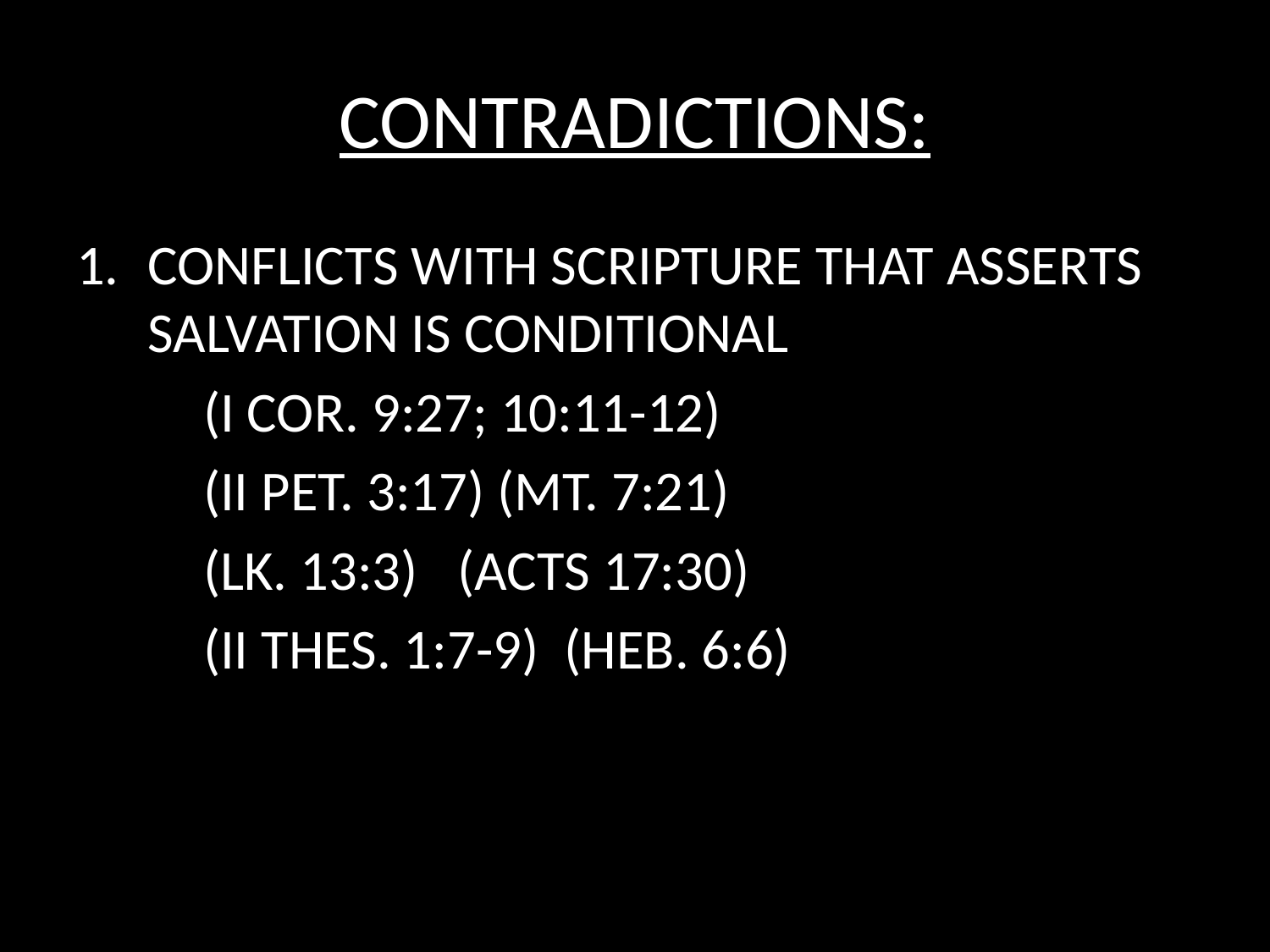

# CONTRADICTIONS:
CONFLICTS WITH SCRIPTURE THAT ASSERTS SALVATION IS CONDITIONAL
	(I COR. 9:27; 10:11-12)
	(II PET. 3:17) (MT. 7:21)
	(LK. 13:3) 	(ACTS 17:30)
	(II THES. 1:7-9)  (HEB. 6:6)